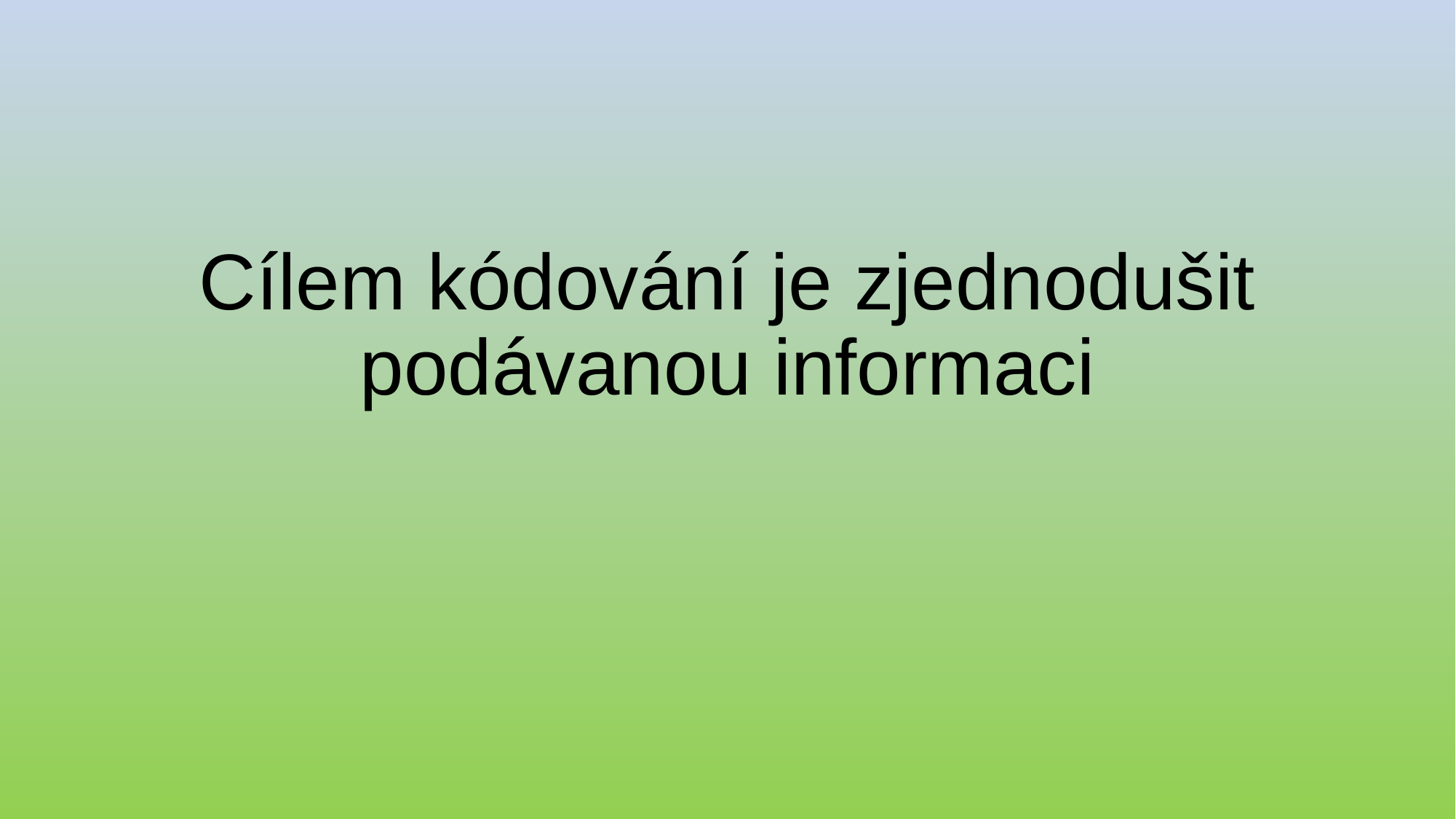

# Cílem kódování je zjednodušit podávanou informaci